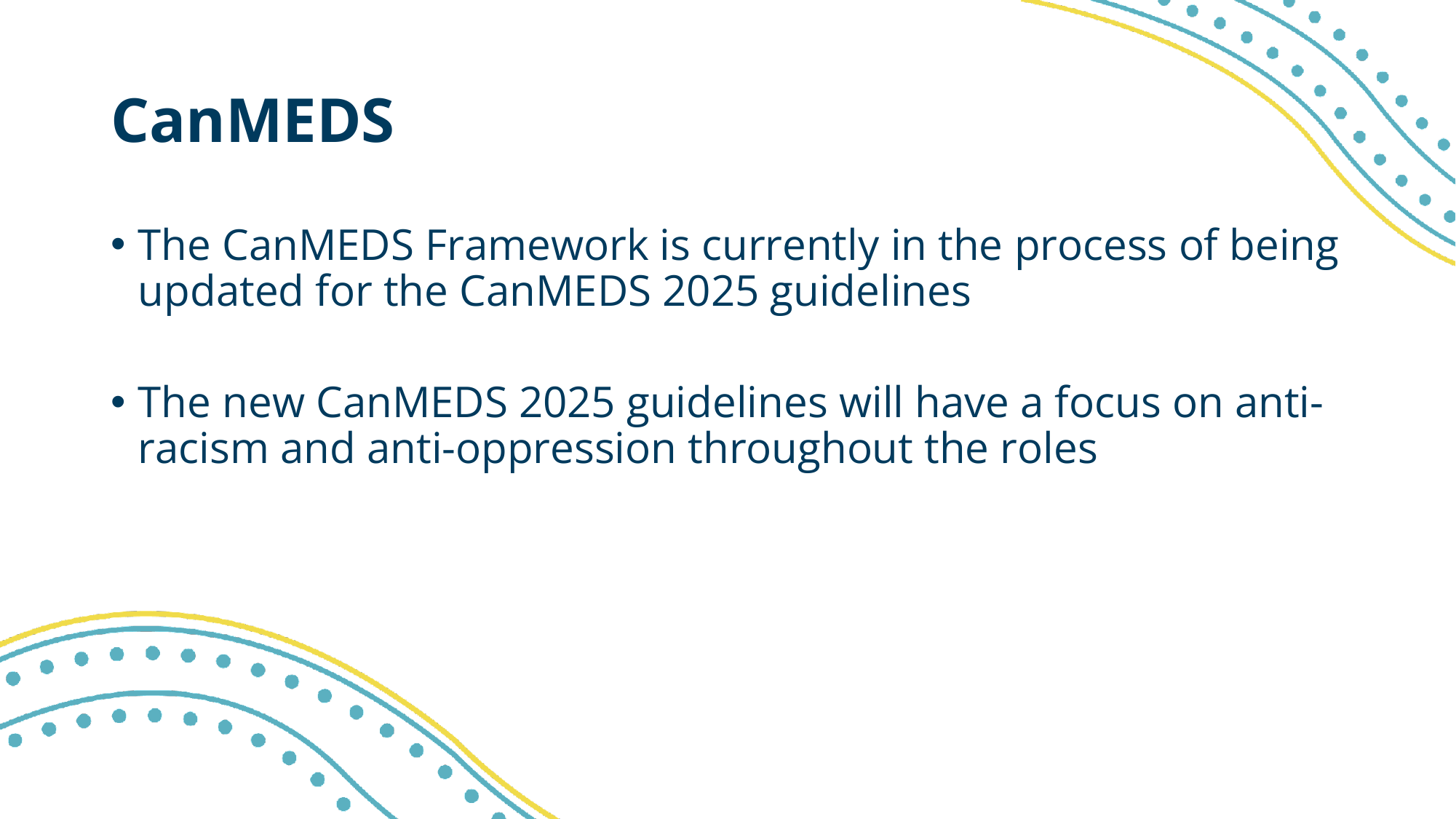

# CanMEDS
The CanMEDS Framework is currently in the process of being updated for the CanMEDS 2025 guidelines
The new CanMEDS 2025 guidelines will have a focus on anti-racism and anti-oppression throughout the roles